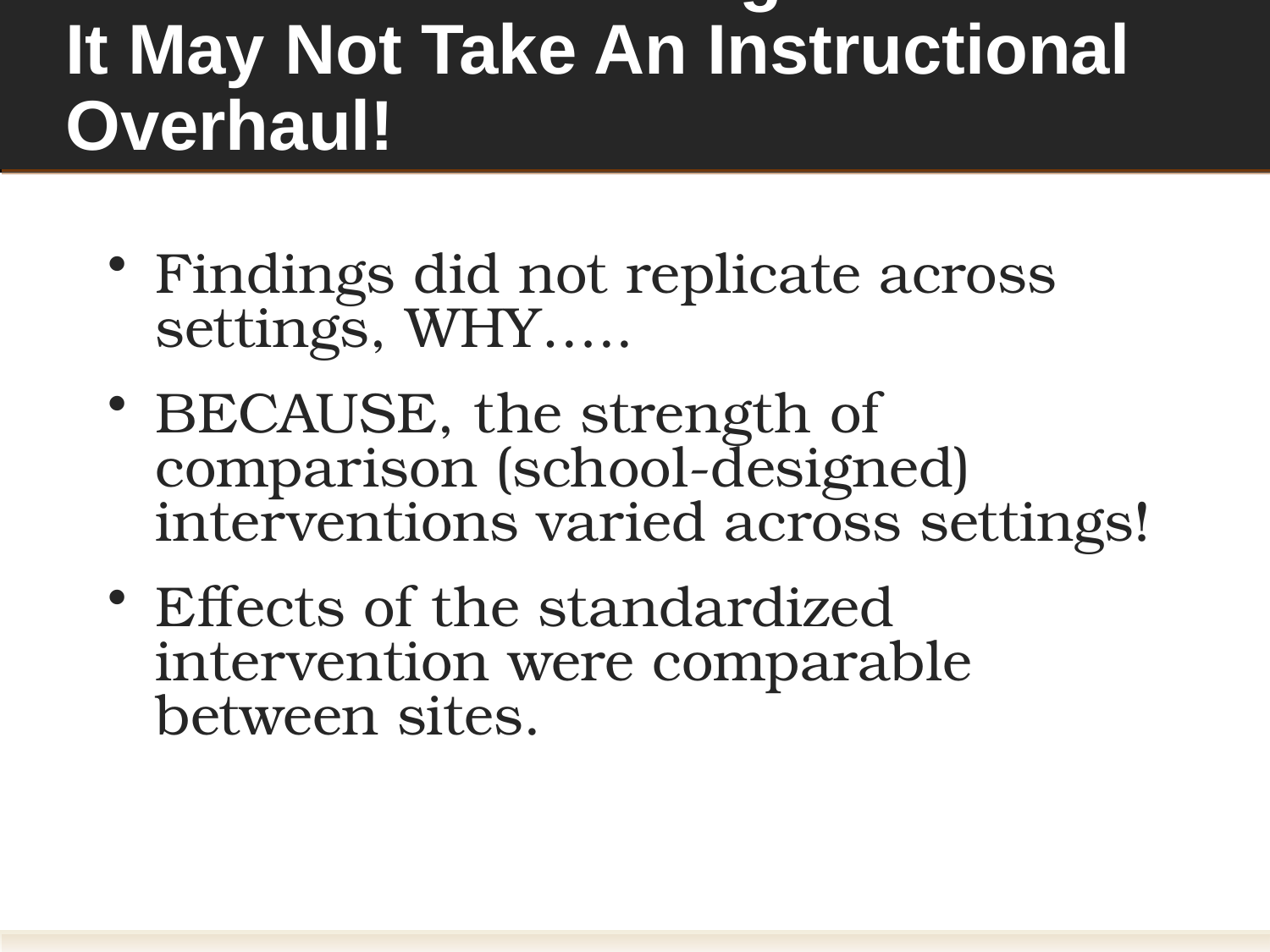

# Look at Your Existing Practices!!! It May Not Take An Instructional Overhaul!
Findings did not replicate across settings, WHY…..
BECAUSE, the strength of comparison (school-designed) interventions varied across settings!
Effects of the standardized intervention were comparable between sites.